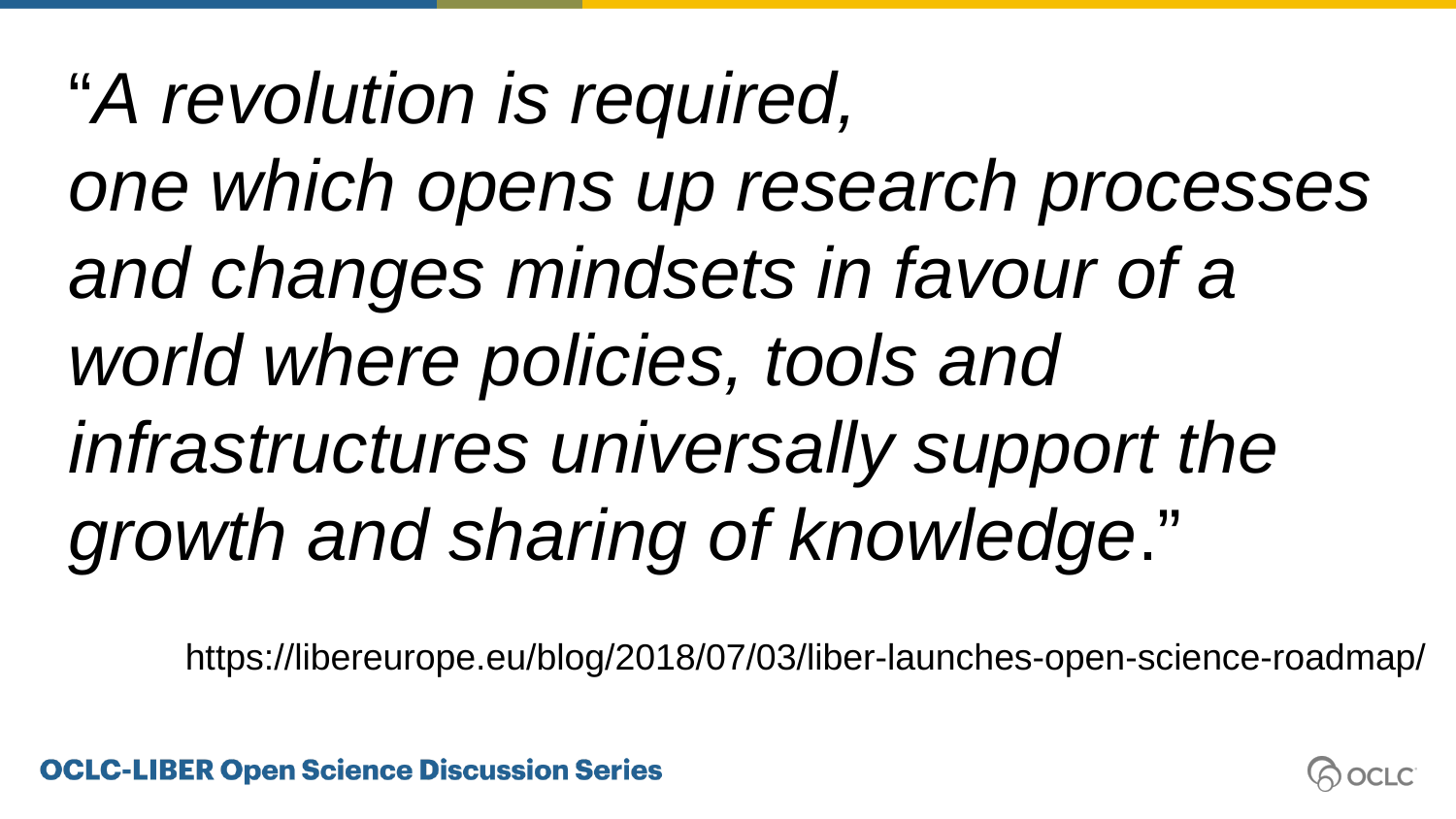

# “A revolution is required, one which opens up research processes and changes mindsets in favour of a world where policies, tools and infrastructures universally support the growth and sharing of knowledge.”
https://libereurope.eu/blog/2018/07/03/liber-launches-open-science-roadmap/